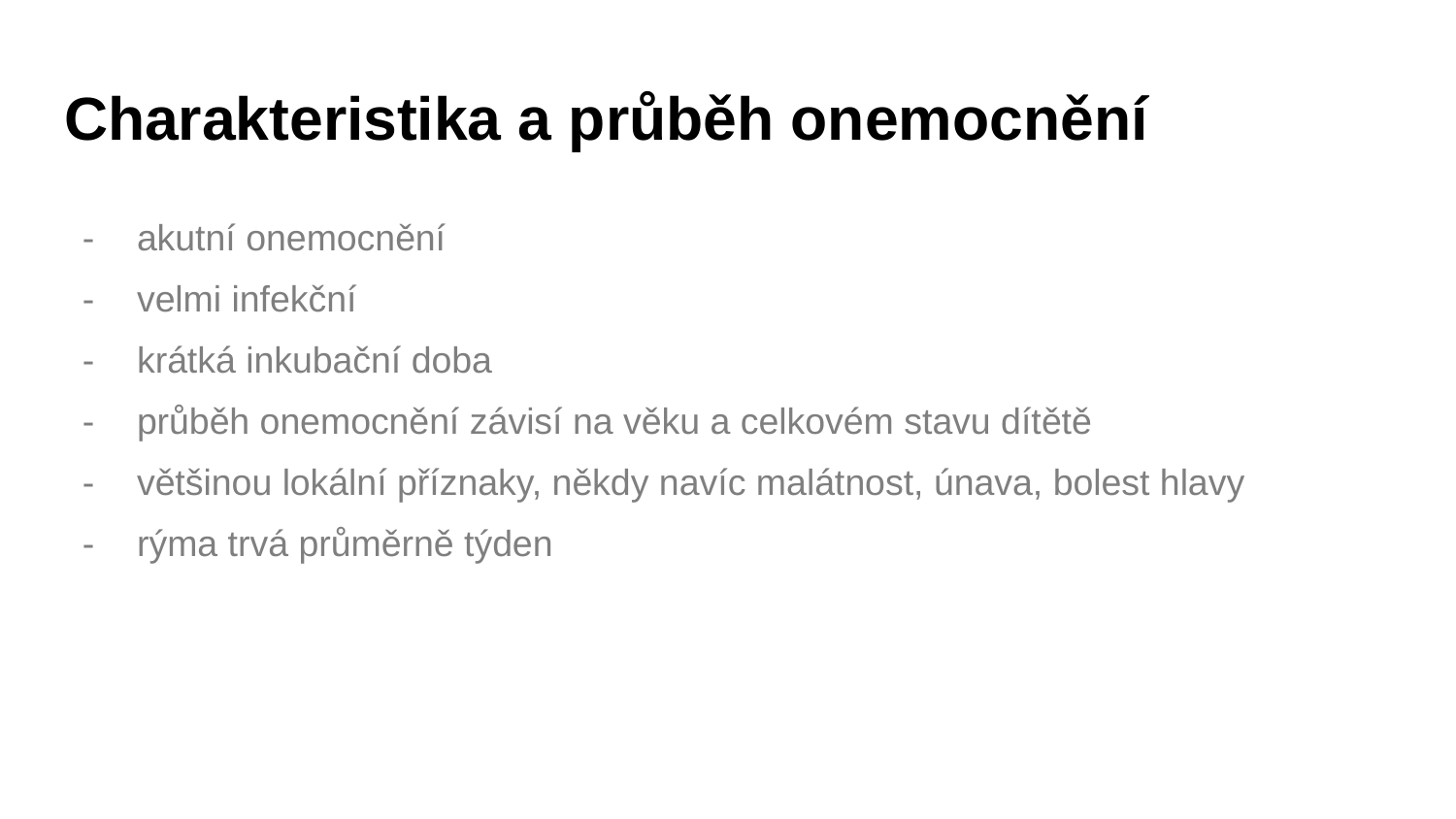

# Charakteristika a průběh onemocnění
akutní onemocnění
velmi infekční
krátká inkubační doba
průběh onemocnění závisí na věku a celkovém stavu dítětě
většinou lokální příznaky, někdy navíc malátnost, únava, bolest hlavy
rýma trvá průměrně týden